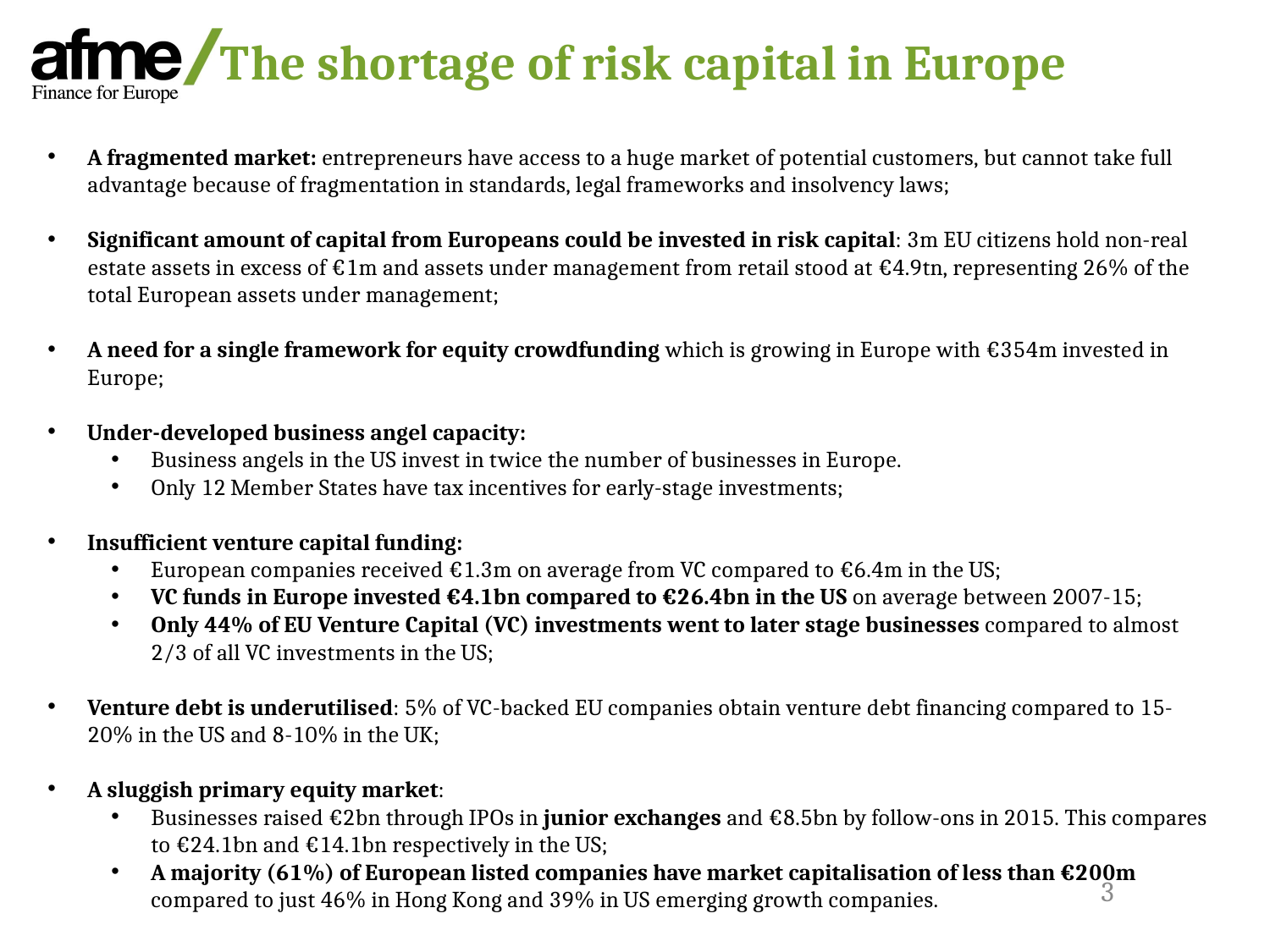

The shortage of risk capital in Europe
A fragmented market: entrepreneurs have access to a huge market of potential customers, but cannot take full advantage because of fragmentation in standards, legal frameworks and insolvency laws;

Significant amount of capital from Europeans could be invested in risk capital: 3m EU citizens hold non-real estate assets in excess of €1m and assets under management from retail stood at €4.9tn, representing 26% of the total European assets under management;

A need for a single framework for equity crowdfunding which is growing in Europe with €354m invested in Europe;

Under-developed business angel capacity:
Business angels in the US invest in twice the number of businesses in Europe.
Only 12 Member States have tax incentives for early-stage investments;

Insufficient venture capital funding:
European companies received €1.3m on average from VC compared to €6.4m in the US;
VC funds in Europe invested €4.1bn compared to €26.4bn in the US on average between 2007-15;
Only 44% of EU Venture Capital (VC) investments went to later stage businesses compared to almost 2/3 of all VC investments in the US;

Venture debt is underutilised: 5% of VC-backed EU companies obtain venture debt financing compared to 15-20% in the US and 8-10% in the UK;

A sluggish primary equity market:
Businesses raised €2bn through IPOs in junior exchanges and €8.5bn by follow-ons in 2015. This compares to €24.1bn and €14.1bn respectively in the US;
A majority (61%) of European listed companies have market capitalisation of less than €200m compared to just 46% in Hong Kong and 39% in US emerging growth companies.